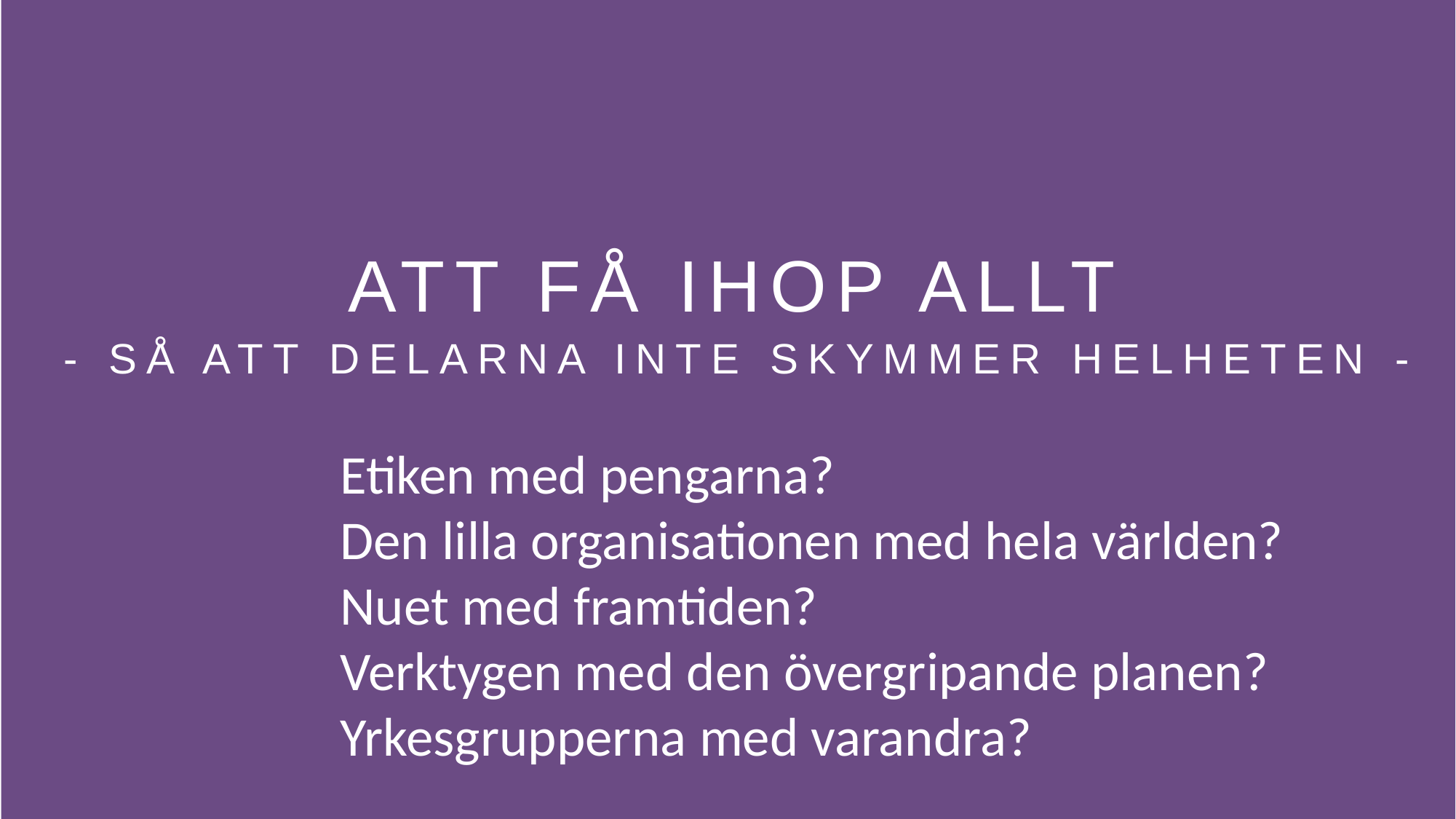

# Att få ihop allt - Så att delarna inte skymmer helheten -

Etiken med pengarna?
Den lilla organisationen med hela världen?
Nuet med framtiden?
Verktygen med den övergripande planen?
Yrkesgrupperna med varandra?